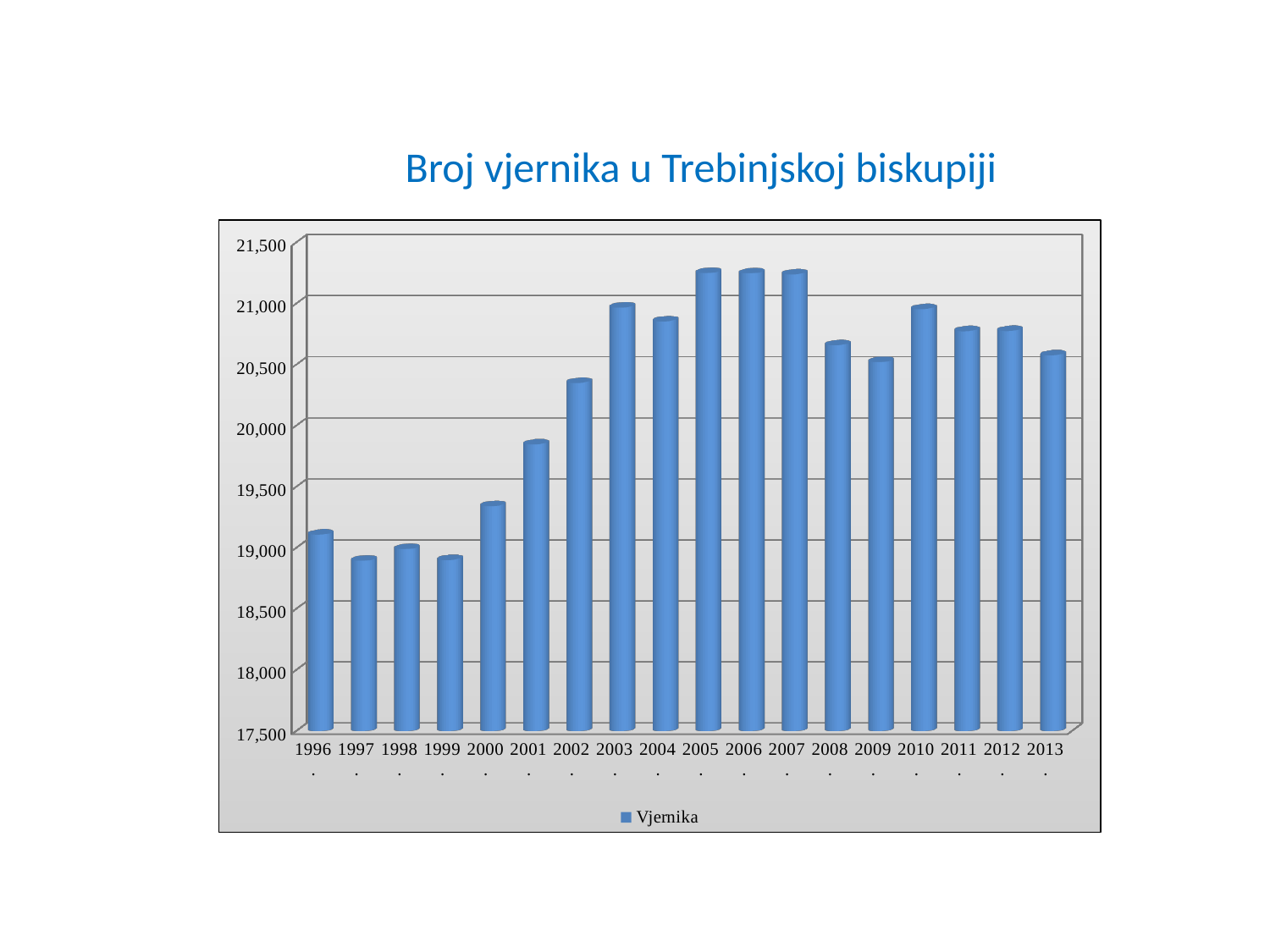

# Broj vjernika u Trebinjskoj biskupiji

[unsupported chart]